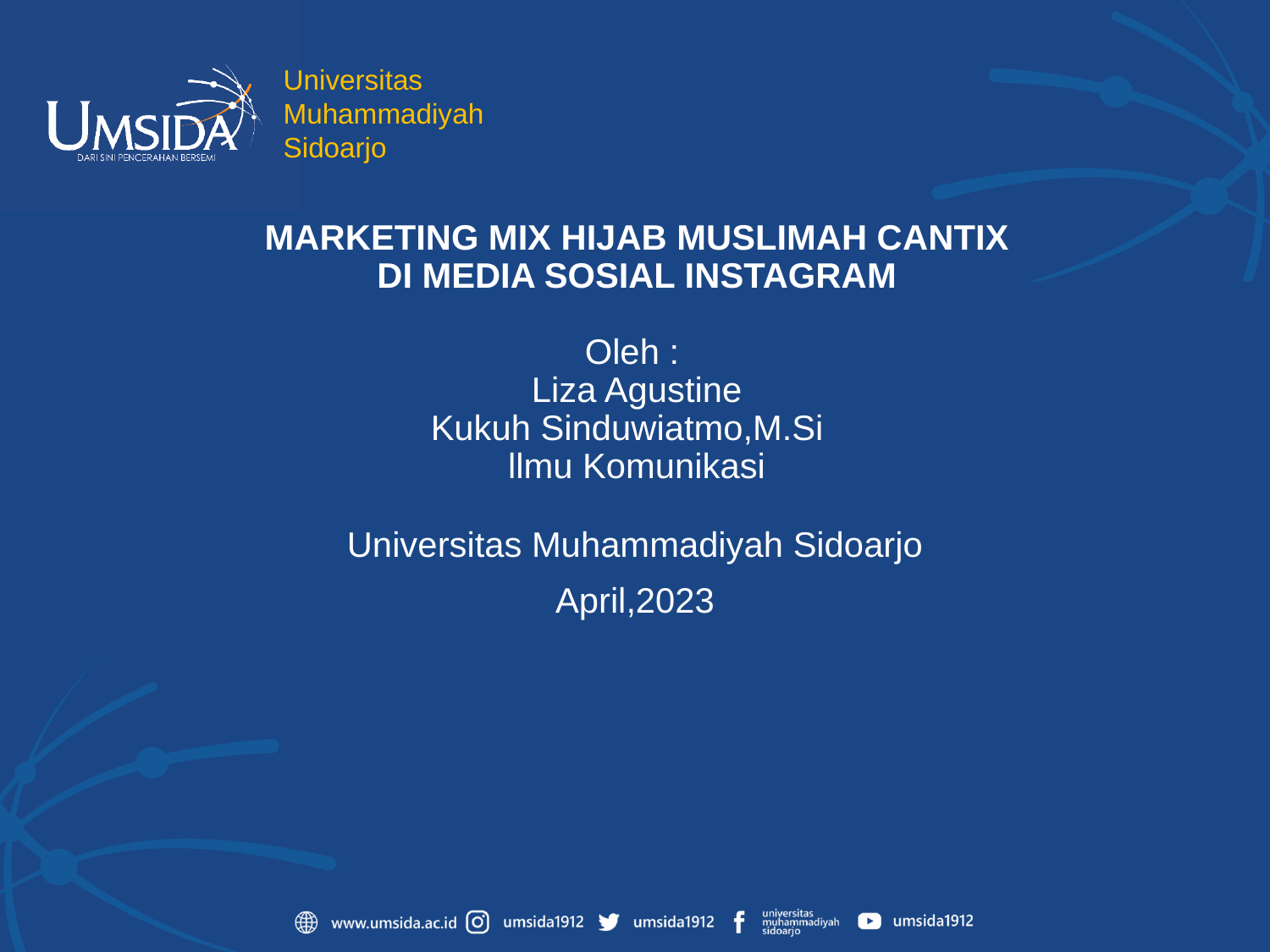

# MARKETING MIX HIJAB MUSLIMAH CANTIX DI MEDIA SOSIAL INSTAGRAM Oleh : Liza Agustine Kukuh Sinduwiatmo,M.Si llmu Komunikasi
Universitas Muhammadiyah Sidoarjo
April,2023